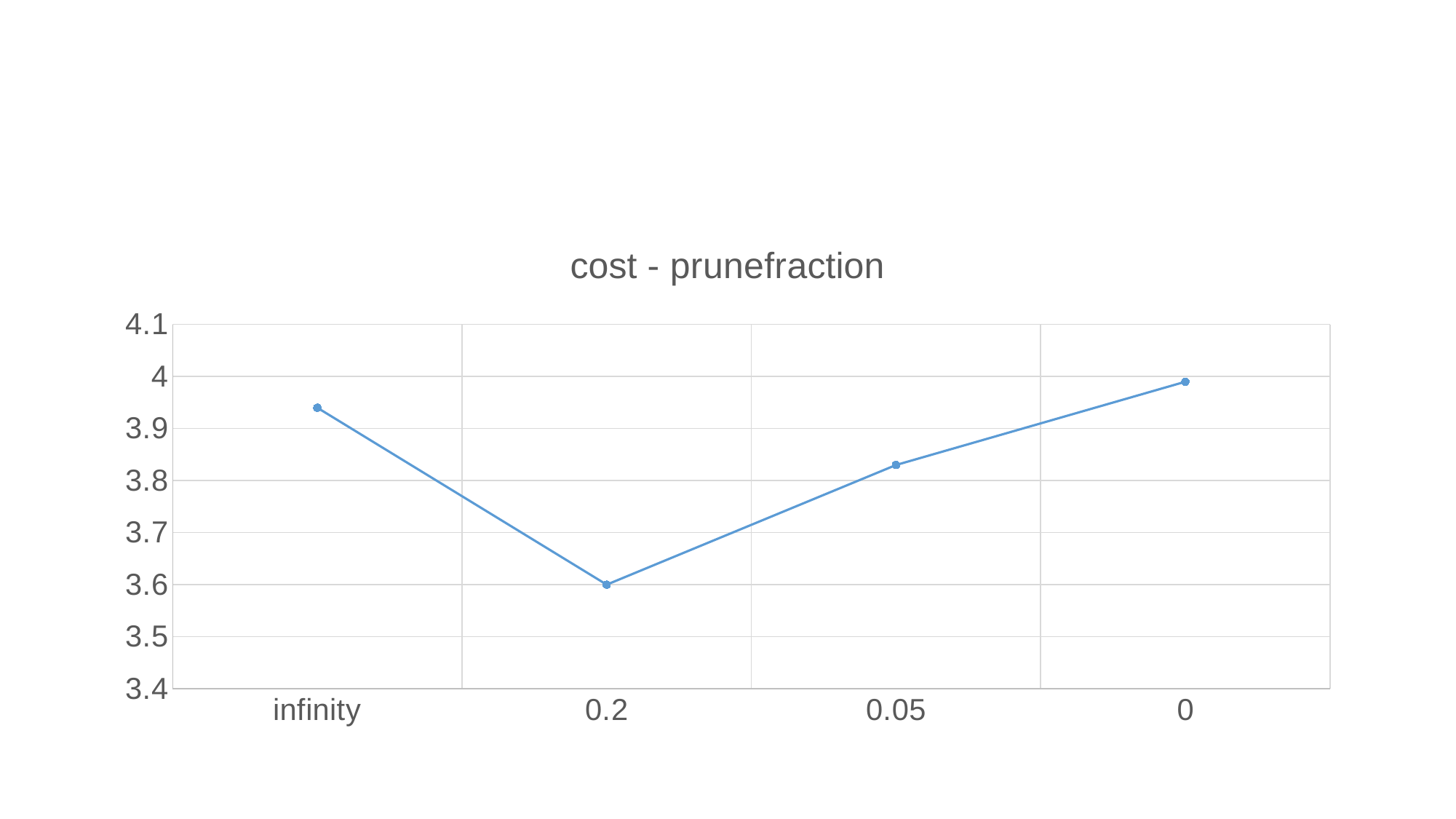

#

### Chart: cost - prunefraction

| Category |  |
|---|---|
| infinity | 3.94 |
| 0.2 | 3.6 |
| 0.05 | 3.83 |
| 0 | 3.99 |